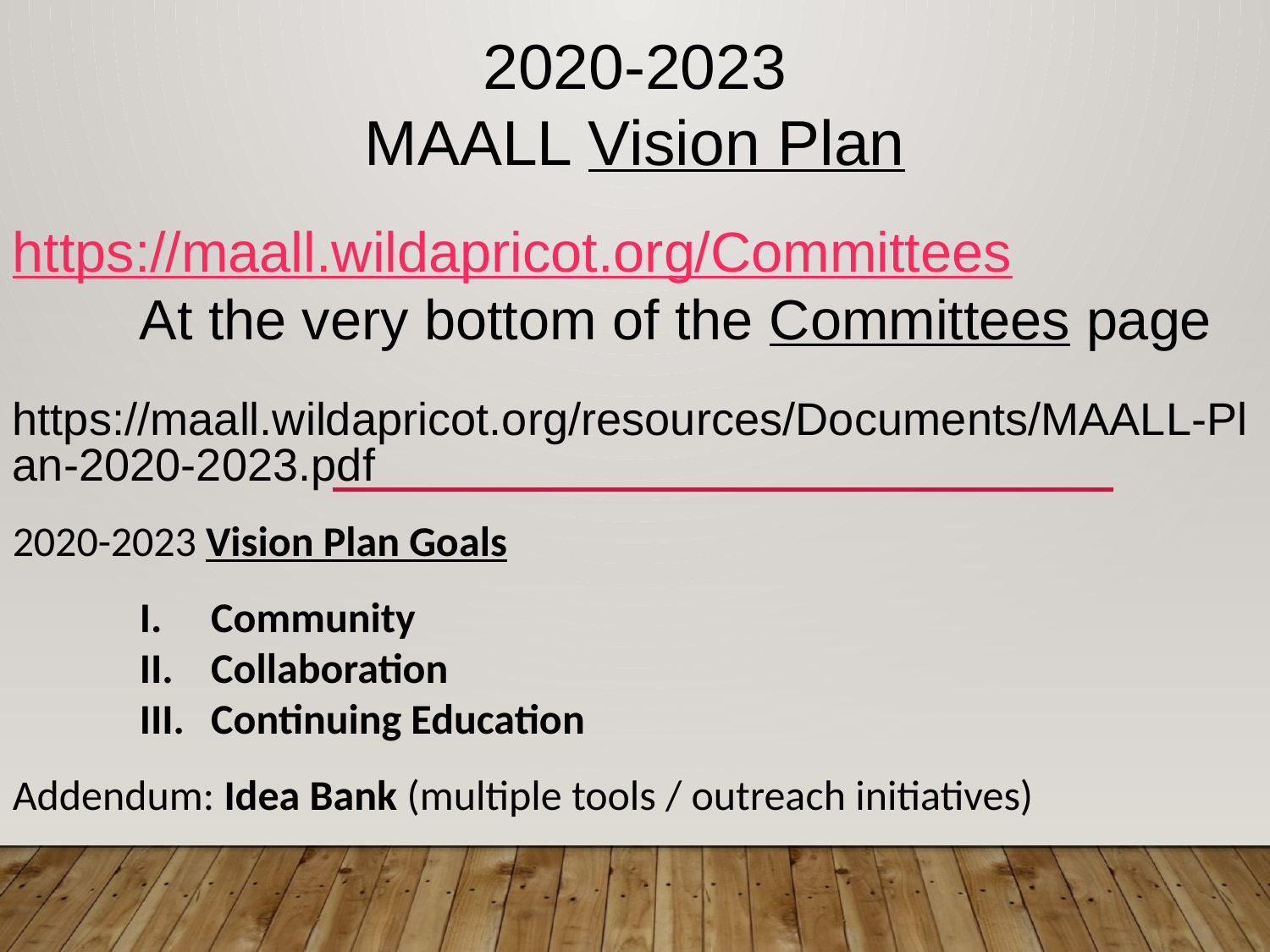

2020-2023
MAALL Vision Plan

https://maall.wildapricot.org/Committees
	At the very bottom of the Committees page

https://maall.wildapricot.org/resources/Documents/MAALL-Plan-2020-2023.pdf
2020-2023 Vision Plan Goals

Community
Collaboration
Continuing Education

Addendum: Idea Bank (multiple tools / outreach initiatives)